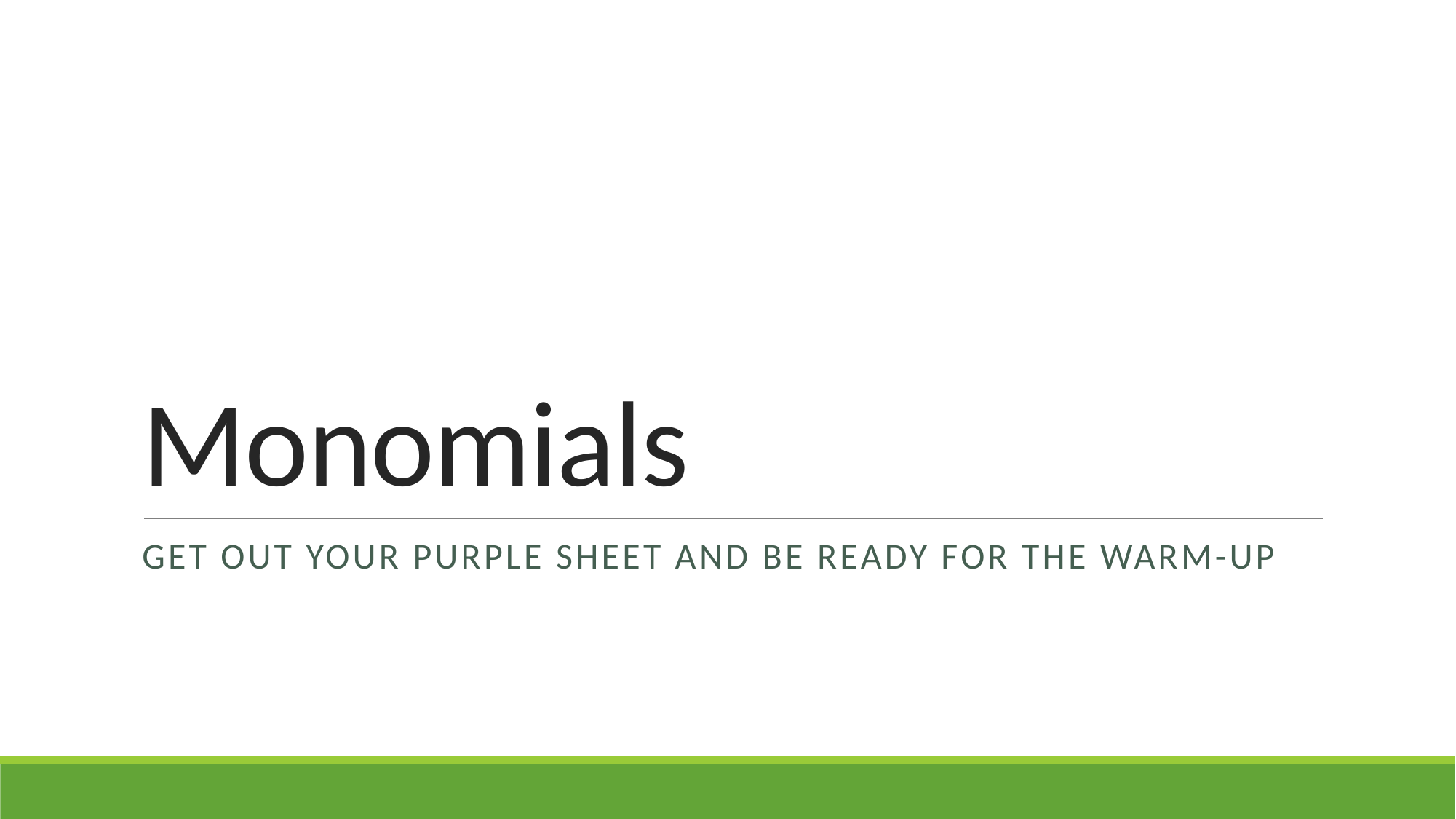

# Monomials
Get out your Purple Sheet and be ready for the Warm-Up